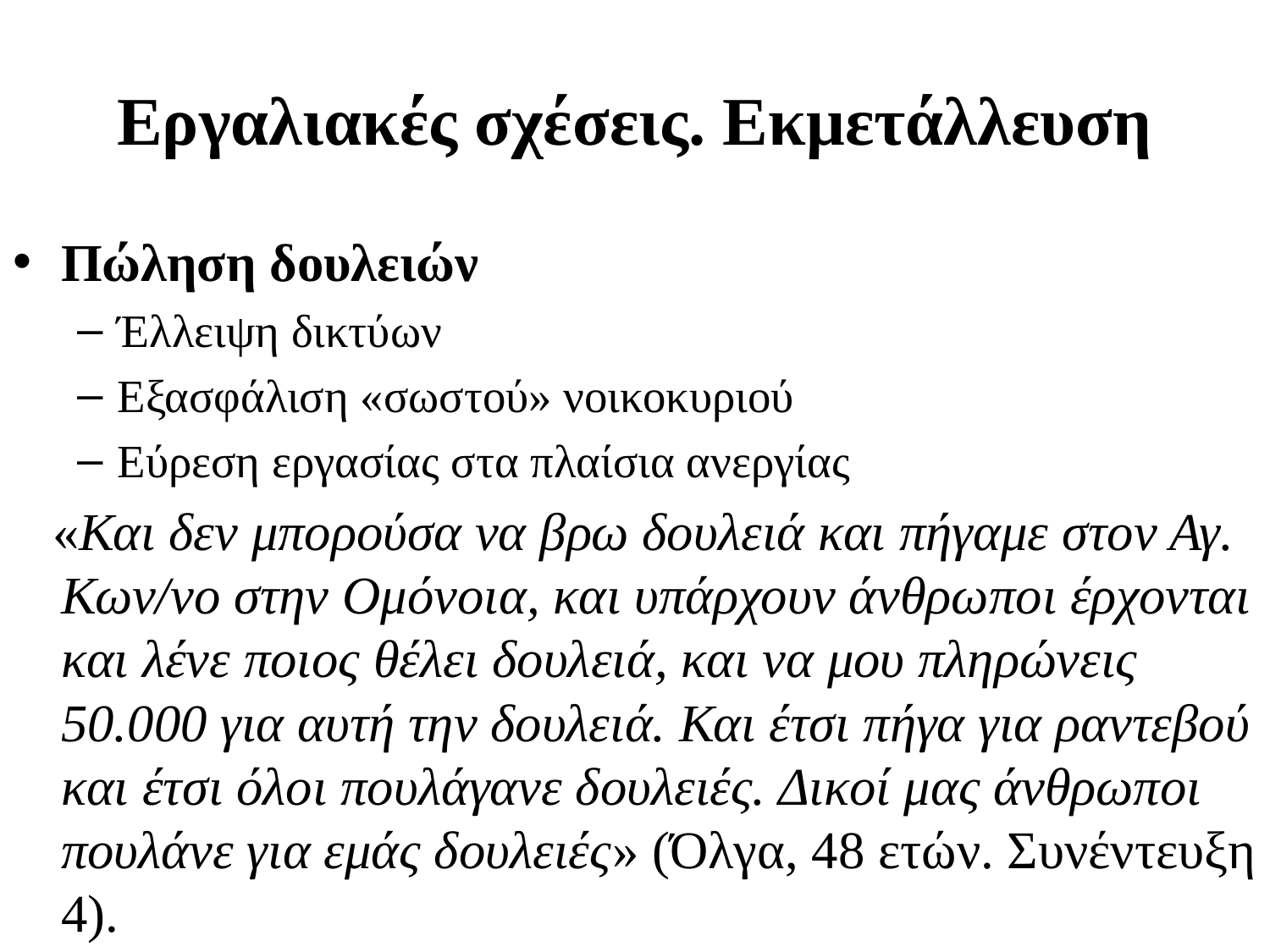

# Εργαλιακές σχέσεις. Εκμετάλλευση
Πώληση δουλειών
Έλλειψη δικτύων
Εξασφάλιση «σωστού» νοικοκυριού
Εύρεση εργασίας στα πλαίσια ανεργίας
   «Και δεν μπορούσα να βρω δουλειά και πήγαμε στον Αγ. Κων/νο στην Ομόνοια, και υπάρχουν άνθρωποι έρχονται και λένε ποιος θέλει δουλειά, και να μου πληρώνεις 50.000 για αυτή την δουλειά. Και έτσι πήγα για ραντεβού και έτσι όλοι πουλάγανε δουλειές. Δικοί μας άνθρωποι πουλάνε για εμάς δουλειές» (Όλγα, 48 ετών. Συνέντευξη 4).